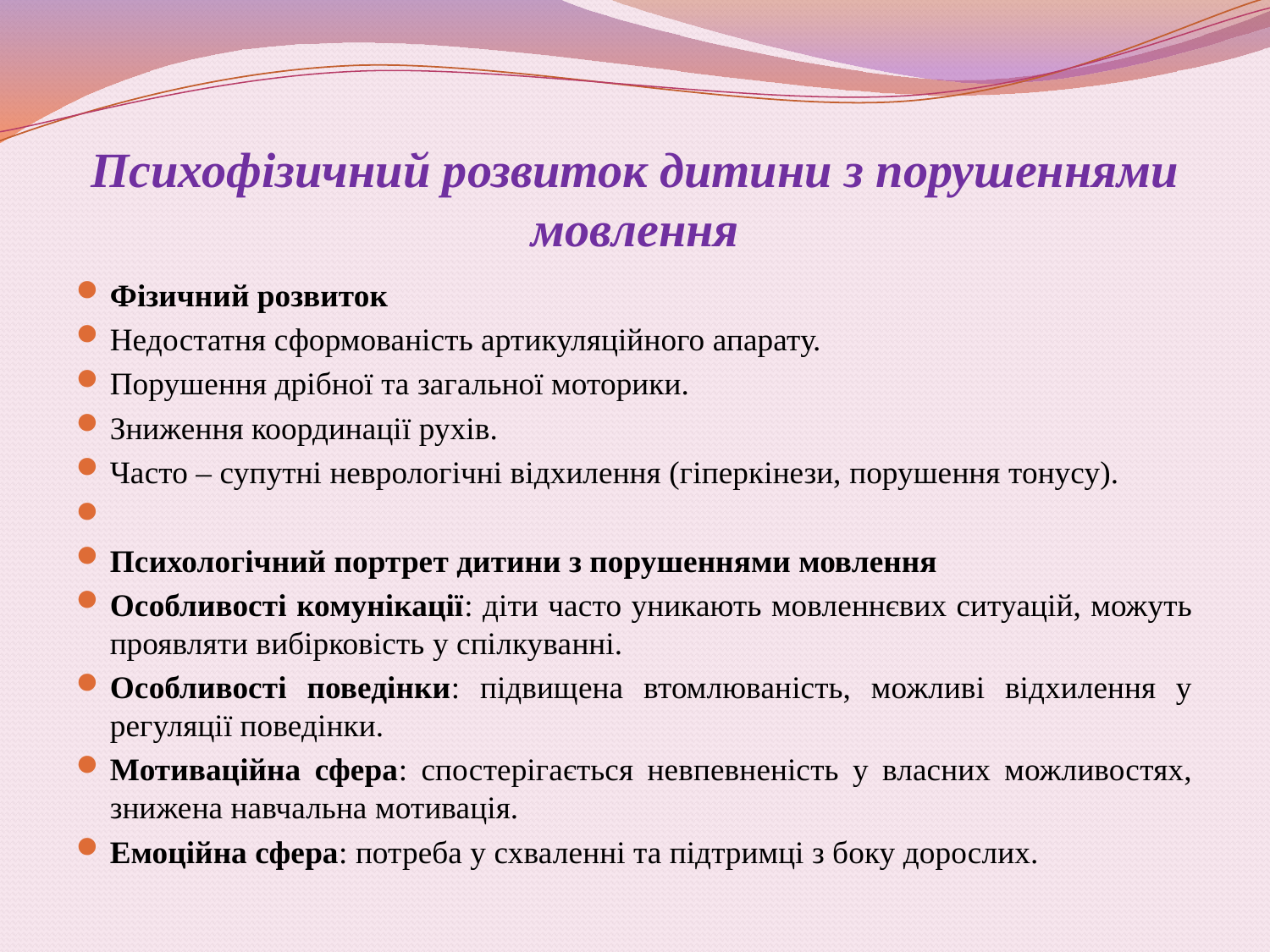

# Психофізичний розвиток дитини з порушеннями мовлення
Фізичний розвиток
Недостатня сформованість артикуляційного апарату.
Порушення дрібної та загальної моторики.
Зниження координації рухів.
Часто – супутні неврологічні відхилення (гіперкінези, порушення тонусу).

Психологічний портрет дитини з порушеннями мовлення
Особливості комунікації: діти часто уникають мовленнєвих ситуацій, можуть проявляти вибірковість у спілкуванні.
Особливості поведінки: підвищена втомлюваність, можливі відхилення у регуляції поведінки.
Мотиваційна сфера: спостерігається невпевненість у власних можливостях, знижена навчальна мотивація.
Емоційна сфера: потреба у схваленні та підтримці з боку дорослих.